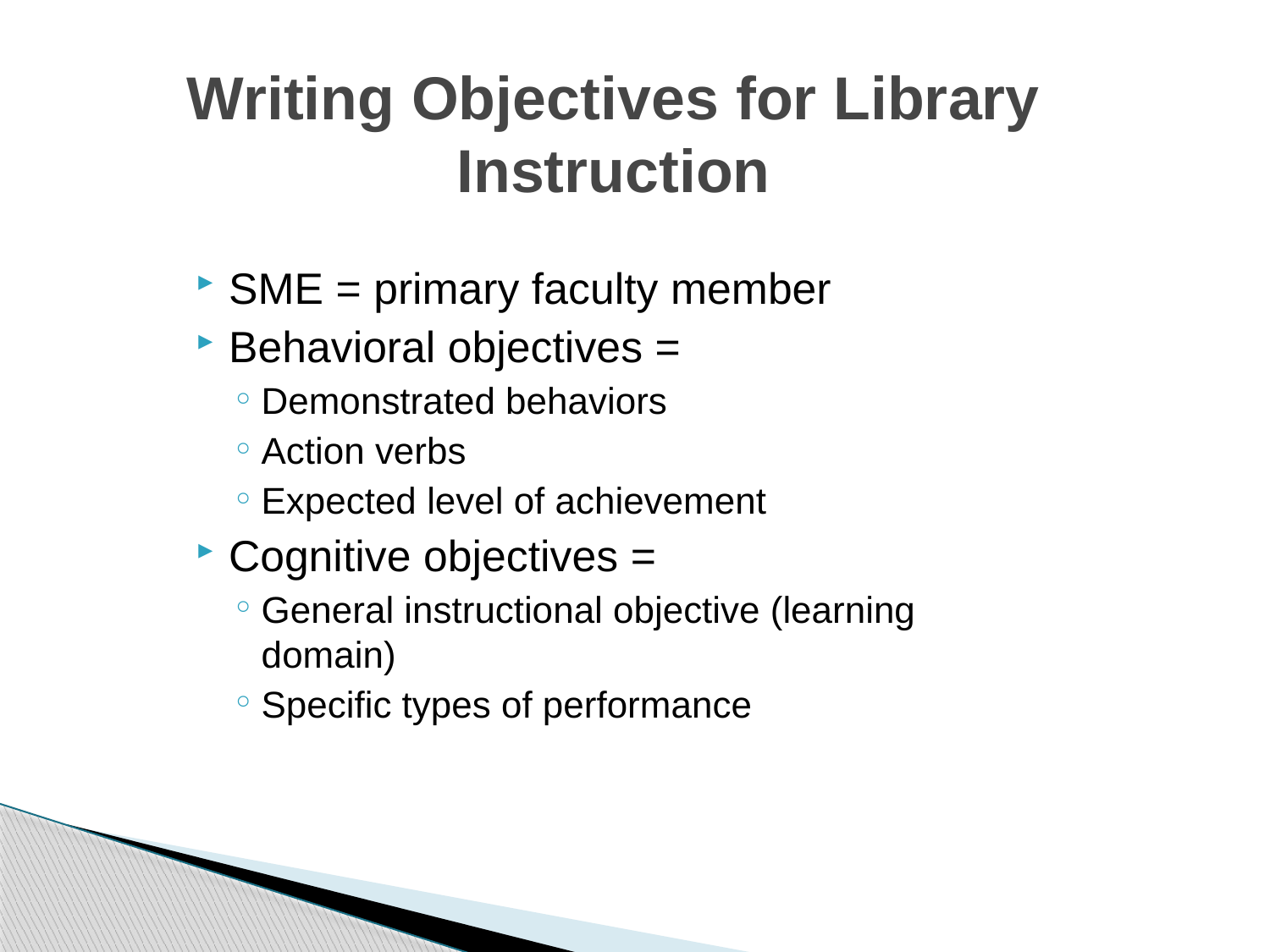

# Writing Objectives for Library Instruction
SME = primary faculty member
Behavioral objectives =
Demonstrated behaviors
Action verbs
Expected level of achievement
Cognitive objectives =
General instructional objective (learning domain)
Specific types of performance